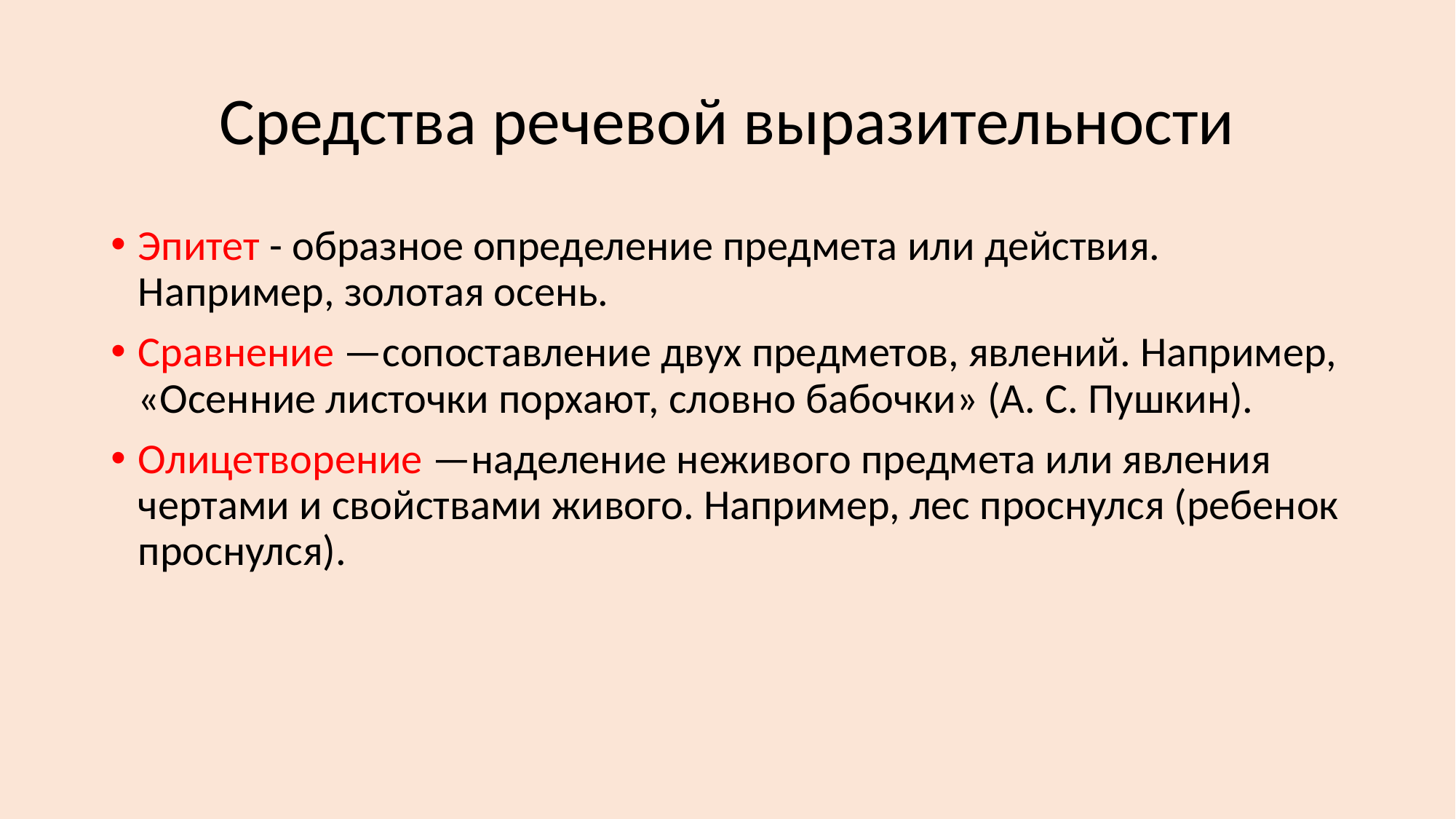

# Средства речевой выразительности
Эпитет - образное определение предмета или действия. Например, золотая осень.
Сравнение —сопоставление двух предметов, явлений. Например, «Осенние листочки порхают, словно бабочки» (А. С. Пушкин).
Олицетворение —наделение неживого предмета или явления чертами и свойствами живого. Например, лес проснулся (ребенок проснулся).